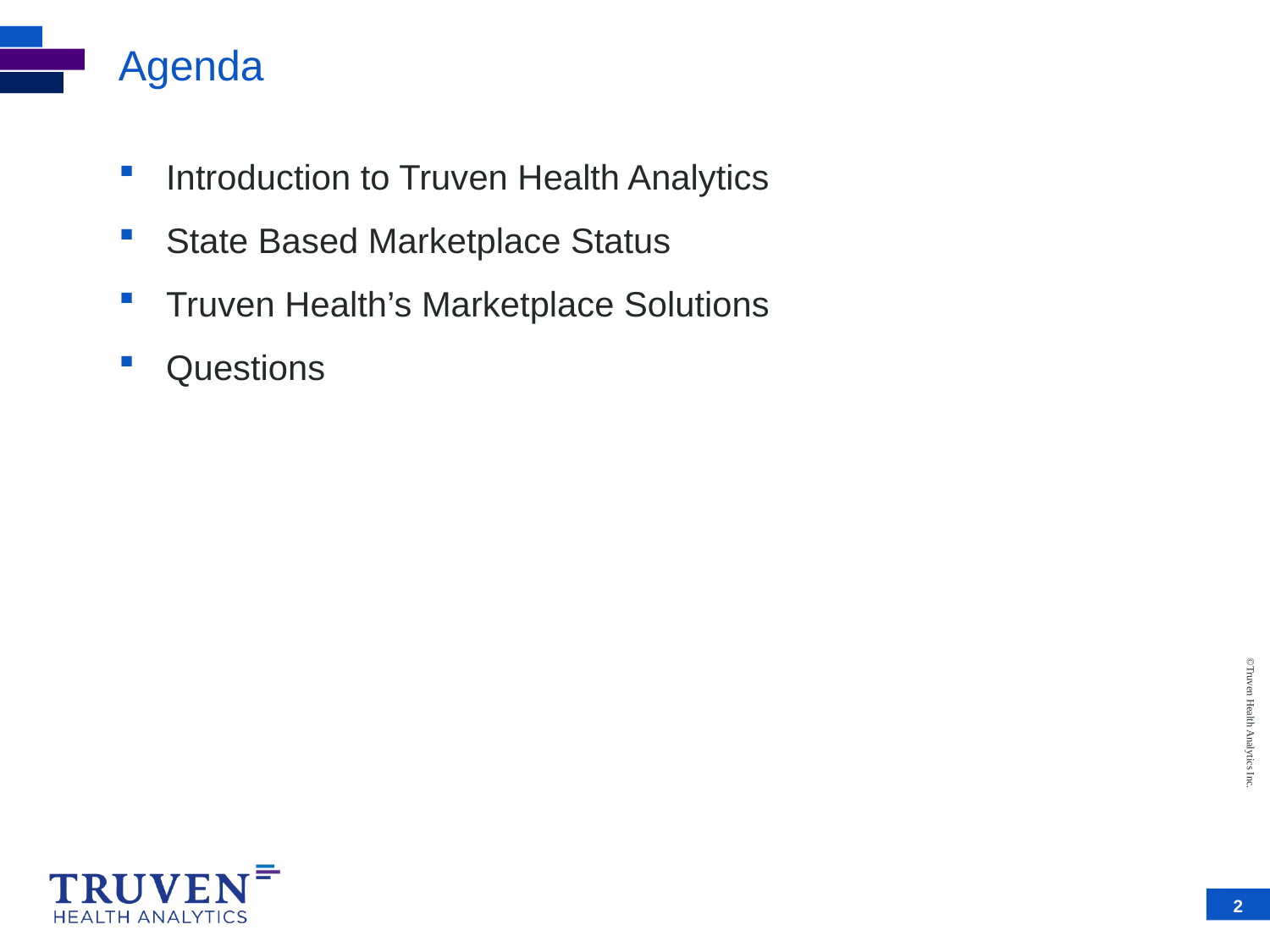

# Agenda
Introduction to Truven Health Analytics
State Based Marketplace Status
Truven Health’s Marketplace Solutions
Questions